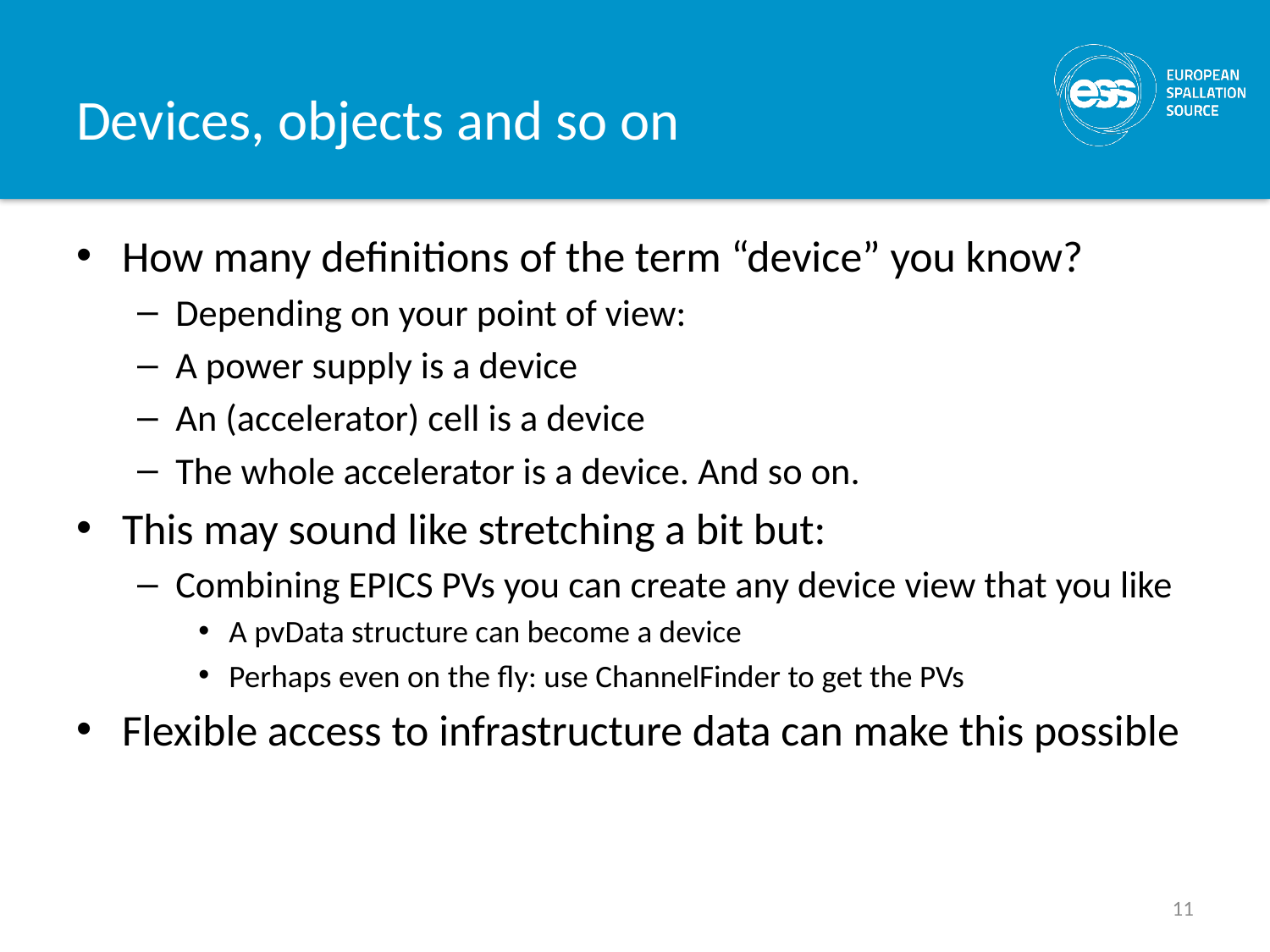

# Devices, objects and so on
How many definitions of the term “device” you know?
Depending on your point of view:
A power supply is a device
An (accelerator) cell is a device
The whole accelerator is a device. And so on.
This may sound like stretching a bit but:
Combining EPICS PVs you can create any device view that you like
A pvData structure can become a device
Perhaps even on the fly: use ChannelFinder to get the PVs
Flexible access to infrastructure data can make this possible
11